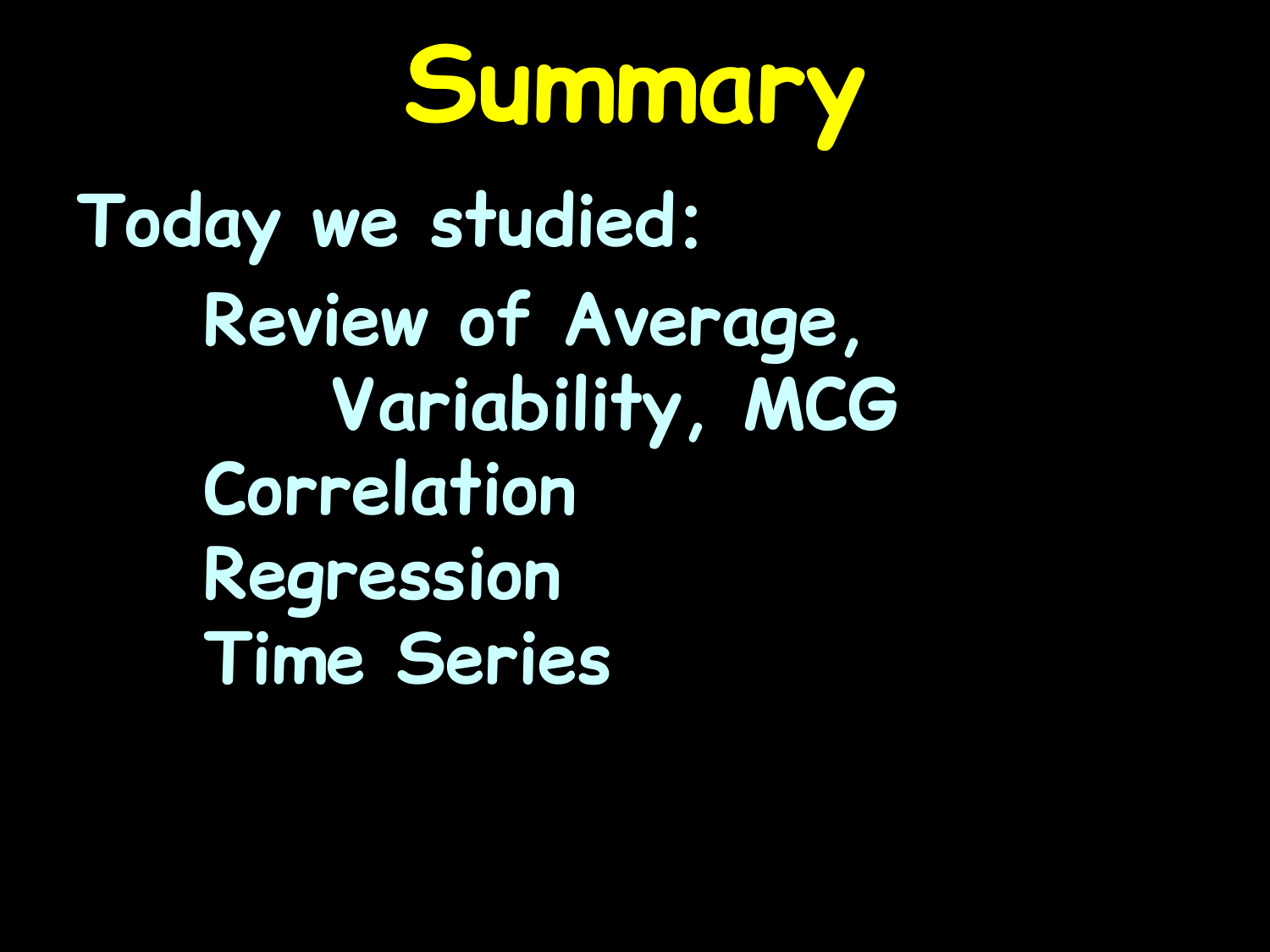

# Summary
Today we studied:
	Review of Average,
		Variability, MCG
	Correlation
	Regression
	Time Series